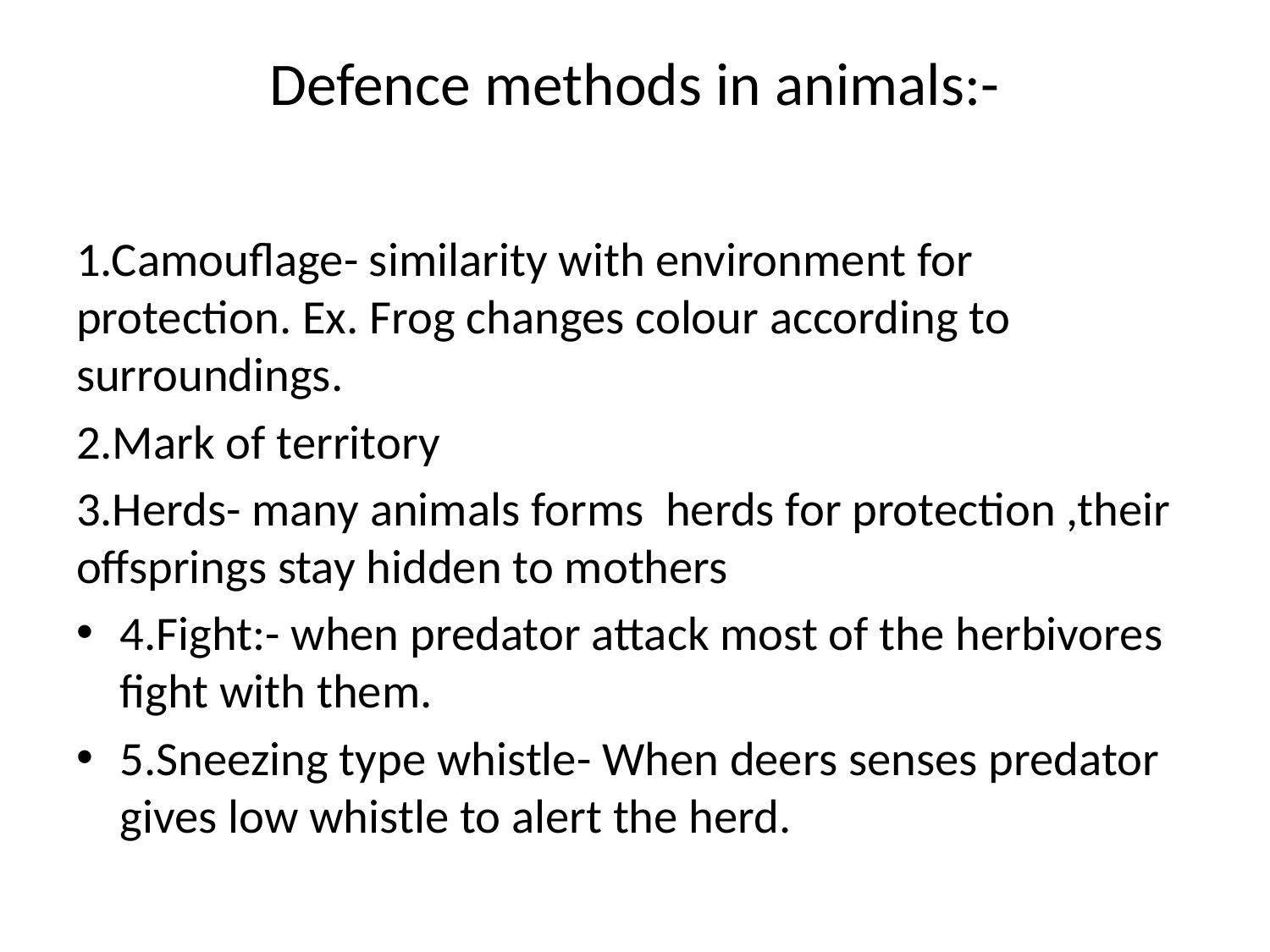

# Defence methods in animals:-
1.Camouflage- similarity with environment for protection. Ex. Frog changes colour according to surroundings.
2.Mark of territory
3.Herds- many animals forms  herds for protection ,their offsprings stay hidden to mothers
4.Fight:- when predator attack most of the herbivores fight with them.
5.Sneezing type whistle- When deers senses predator gives low whistle to alert the herd.